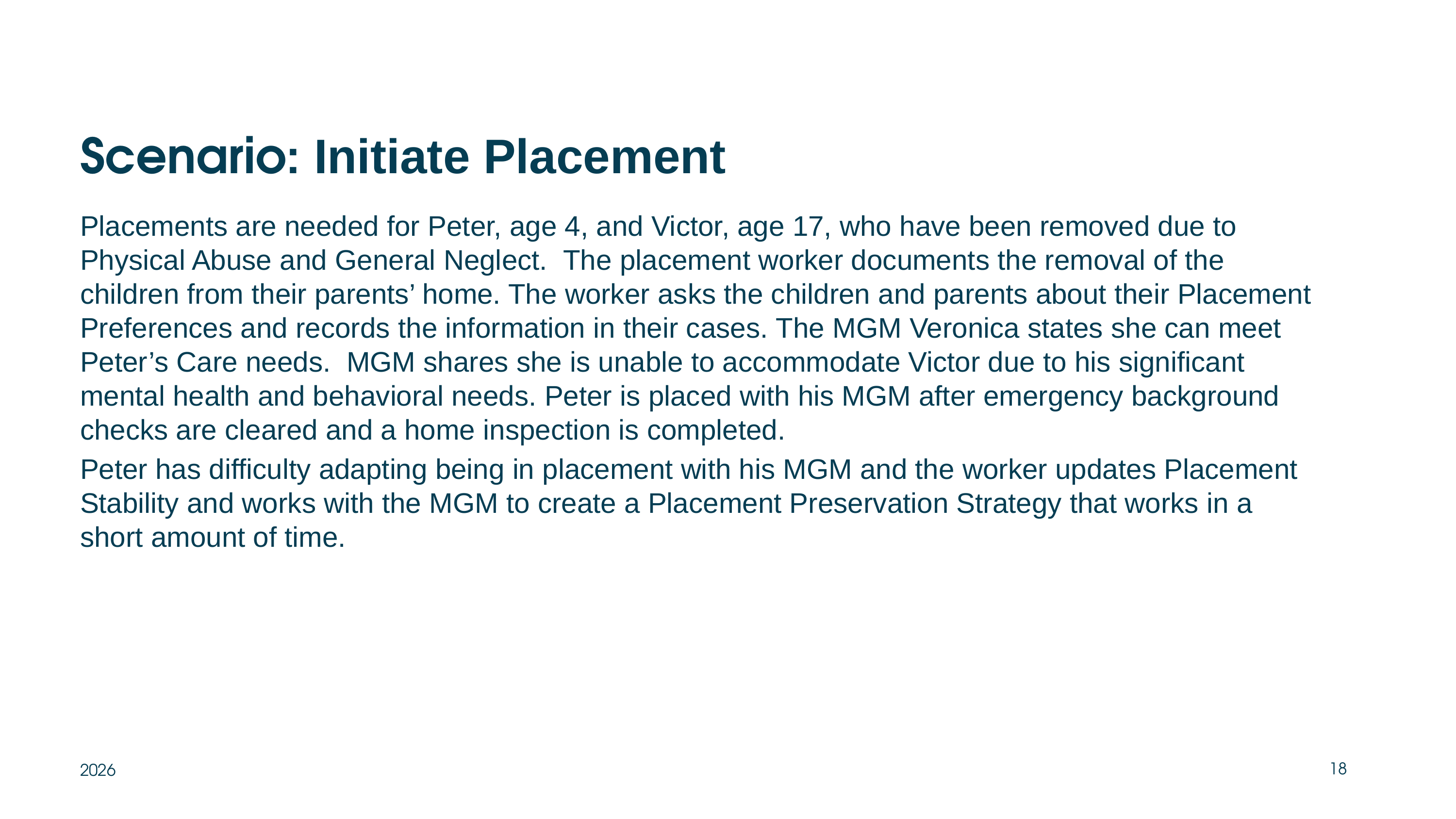

# Scenario: Initiate Placement
Placements are needed for Peter, age 4, and Victor, age 17, who have been removed due to Physical Abuse and General Neglect.  The placement worker documents the removal of the children from their parents’ home. The worker asks the children and parents about their Placement Preferences and records the information in their cases. The MGM Veronica states she can meet Peter’s Care needs.  MGM shares she is unable to accommodate Victor due to his significant mental health and behavioral needs. Peter is placed with his MGM after emergency background checks are cleared and a home inspection is completed.
Peter has difficulty adapting being in placement with his MGM and the worker updates Placement Stability and works with the MGM to create a Placement Preservation Strategy that works in a short amount of time.

18
2026